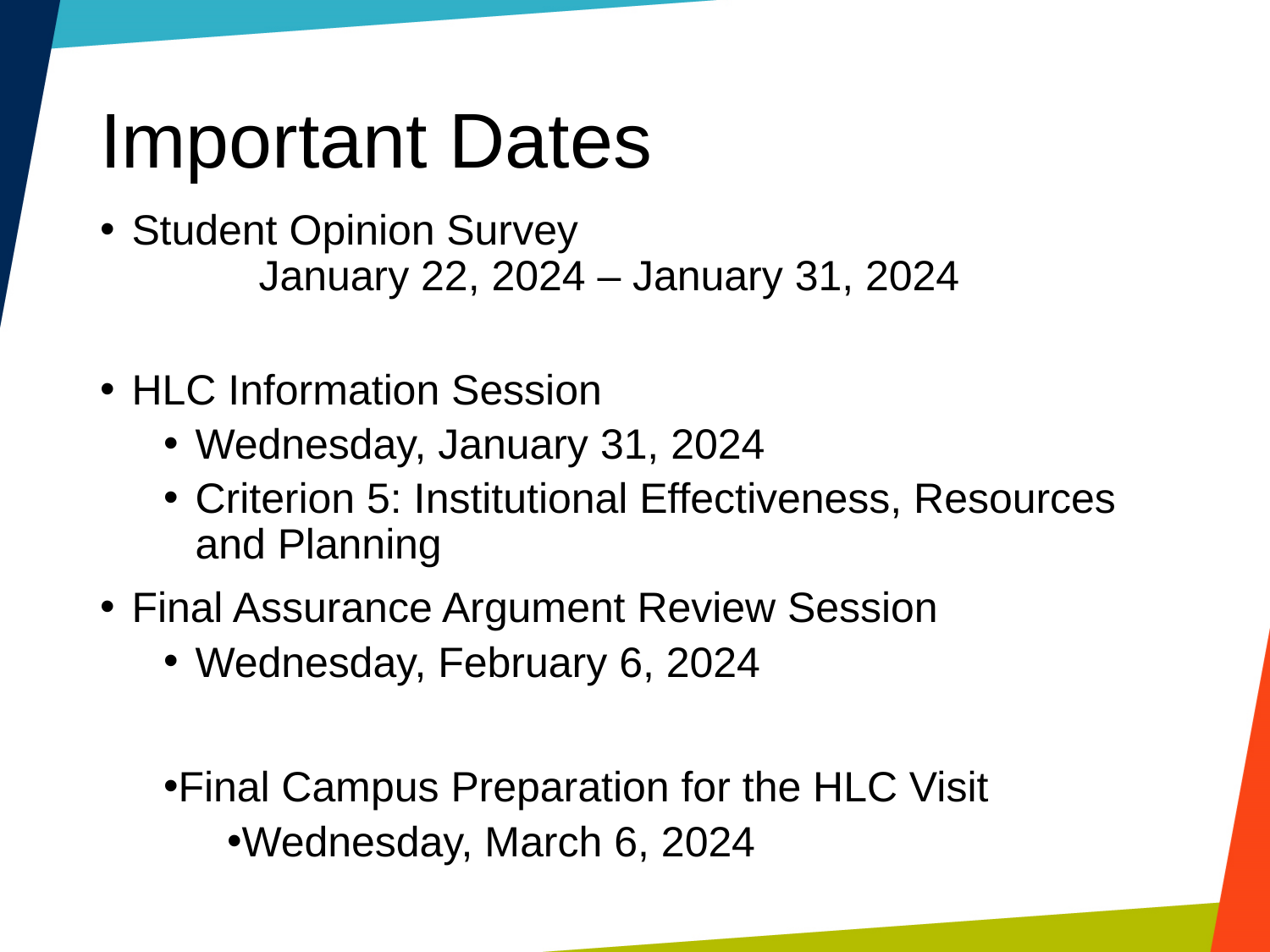

# Important Dates
Student Opinion Survey
	January 22, 2024 – January 31, 2024
HLC Information Session
Wednesday, January 31, 2024
Criterion 5: Institutional Effectiveness, Resources and Planning
Final Assurance Argument Review Session
Wednesday, February 6, 2024

Final Campus Preparation for the HLC Visit
Wednesday, March 6, 2024